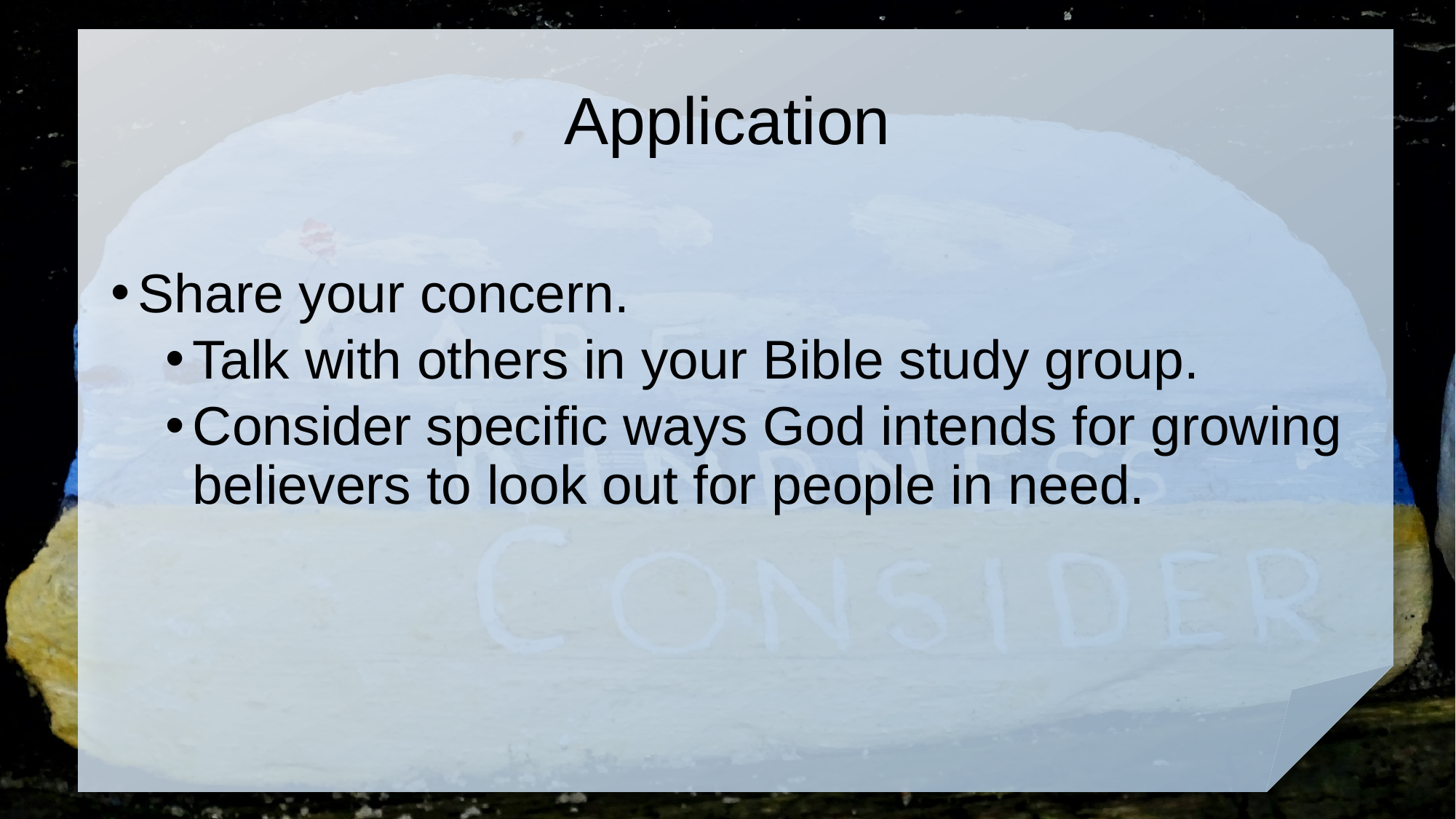

# Application
Share your concern.
Talk with others in your Bible study group.
Consider specific ways God intends for growing believers to look out for people in need.